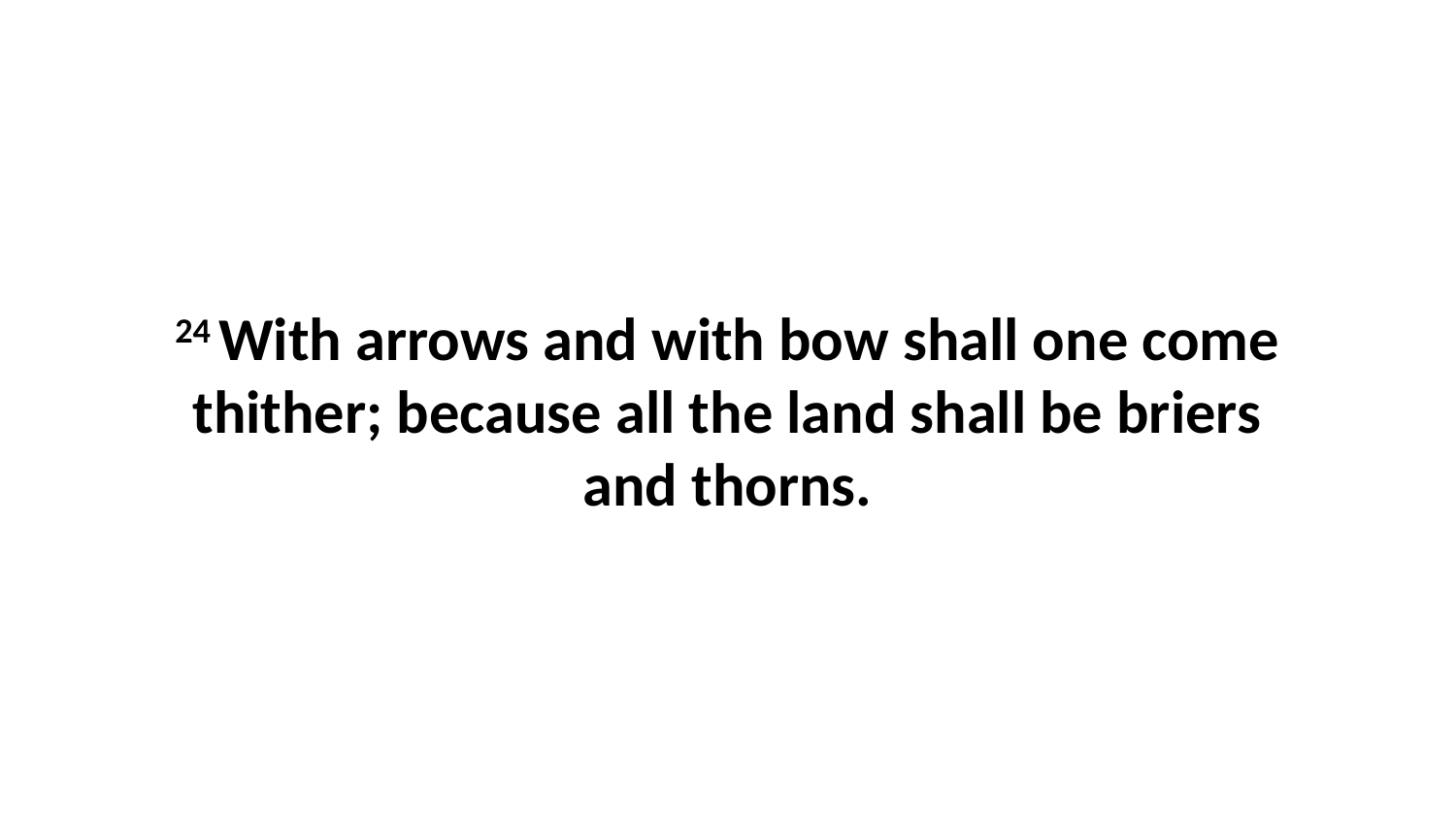

24 With arrows and with bow shall one come thither; because all the land shall be briers and thorns.